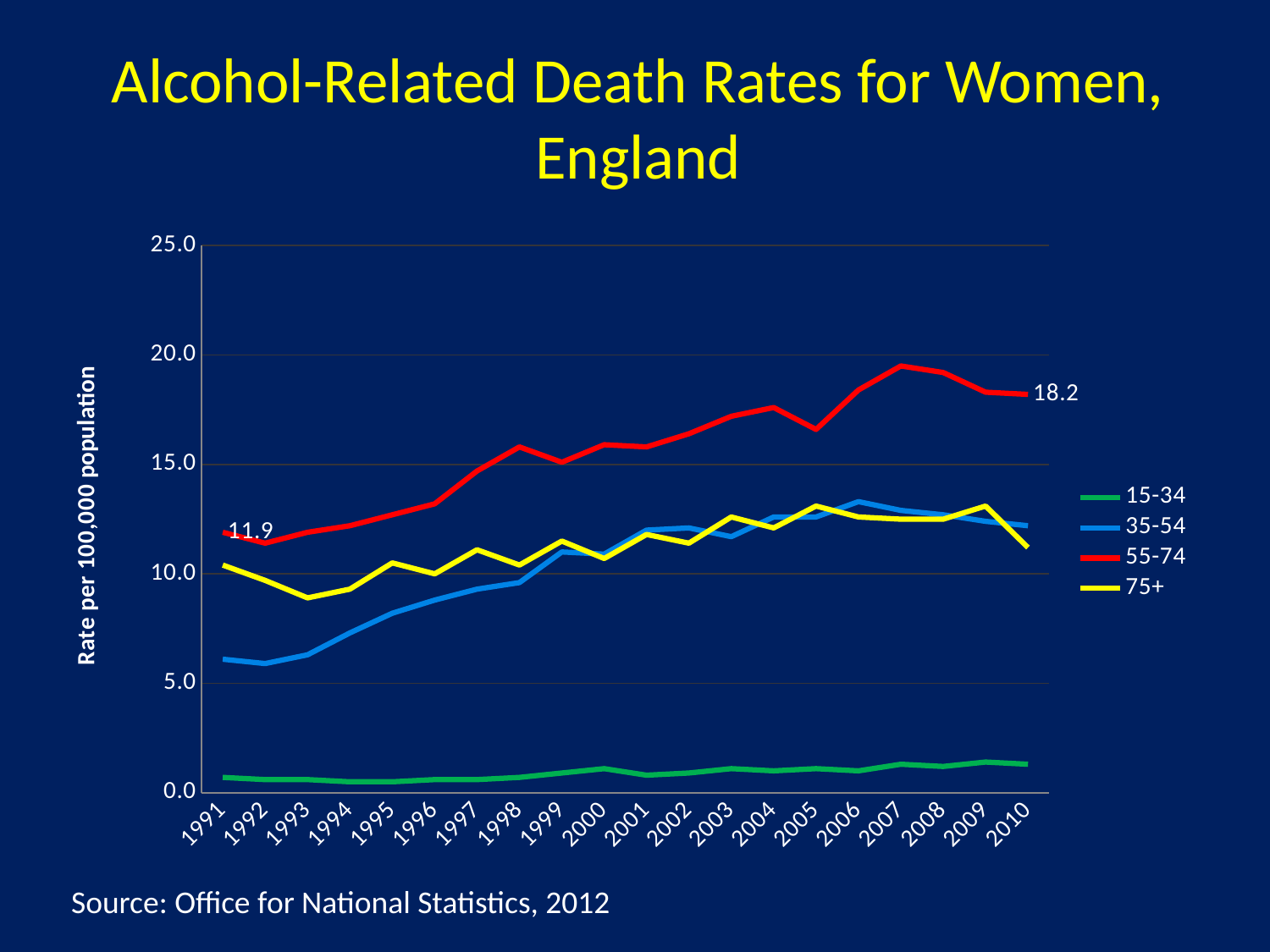

# Alcohol-Related Death Rates for Women, England

### Chart

| Category | 15-34 | 35-54 | 55-74 | 75+ |
|---|---|---|---|---|
| 1991 | 0.7000000000000006 | 6.1 | 11.9 | 10.4 |
| 1992 | 0.6000000000000006 | 5.9 | 11.4 | 9.700000000000001 |
| 1993 | 0.6000000000000006 | 6.3 | 11.9 | 8.9 |
| 1994 | 0.5 | 7.3 | 12.2 | 9.3 |
| 1995 | 0.5 | 8.200000000000001 | 12.7 | 10.5 |
| 1996 | 0.6000000000000006 | 8.8 | 13.2 | 10.0 |
| 1997 | 0.6000000000000006 | 9.3 | 14.7 | 11.1 |
| 1998 | 0.7000000000000006 | 9.6 | 15.8 | 10.4 |
| 1999 | 0.9 | 11.0 | 15.1 | 11.5 |
| 2000 | 1.1 | 10.9 | 15.9 | 10.7 |
| 2001 | 0.8 | 12.0 | 15.8 | 11.8 |
| 2002 | 0.9 | 12.1 | 16.4 | 11.4 |
| 2003 | 1.1 | 11.7 | 17.2 | 12.6 |
| 2004 | 1.0 | 12.6 | 17.6 | 12.1 |
| 2005 | 1.1 | 12.6 | 16.6 | 13.1 |
| 2006 | 1.0 | 13.3 | 18.4 | 12.6 |
| 2007 | 1.3 | 12.9 | 19.5 | 12.5 |
| 2008 | 1.2 | 12.7 | 19.2 | 12.5 |
| 2009 | 1.4 | 12.4 | 18.3 | 13.1 |
| 2010 | 1.3 | 12.2 | 18.2 | 11.2 |
Source: Office for National Statistics, 2012